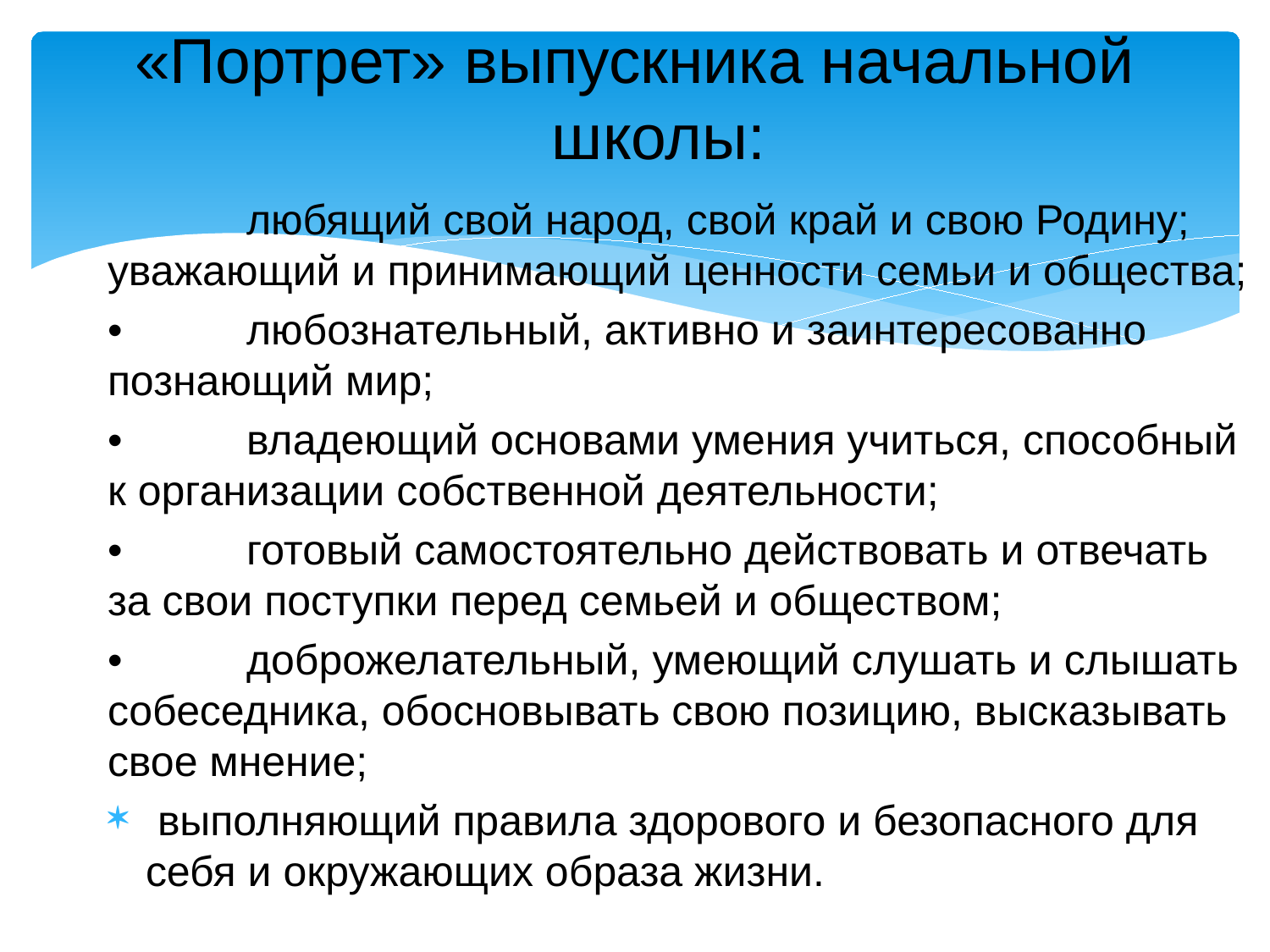

# «Портрет» выпускника начальной школы:
	 любящий свой народ, свой край и свою Родину; уважающий и принимающий ценности семьи и общества;
•	 любознательный, активно и заинтересованно познающий мир;
•	 владеющий основами умения учиться, способный к организации собственной деятельности;
•	 готовый самостоятельно действовать и отвечать за свои поступки перед семьей и обществом;
•	 доброжелательный, умеющий слушать и слышать собеседника, обосновывать свою позицию, высказывать свое мнение;
 выполняющий правила здорового и безопасного для себя и окружающих образа жизни.